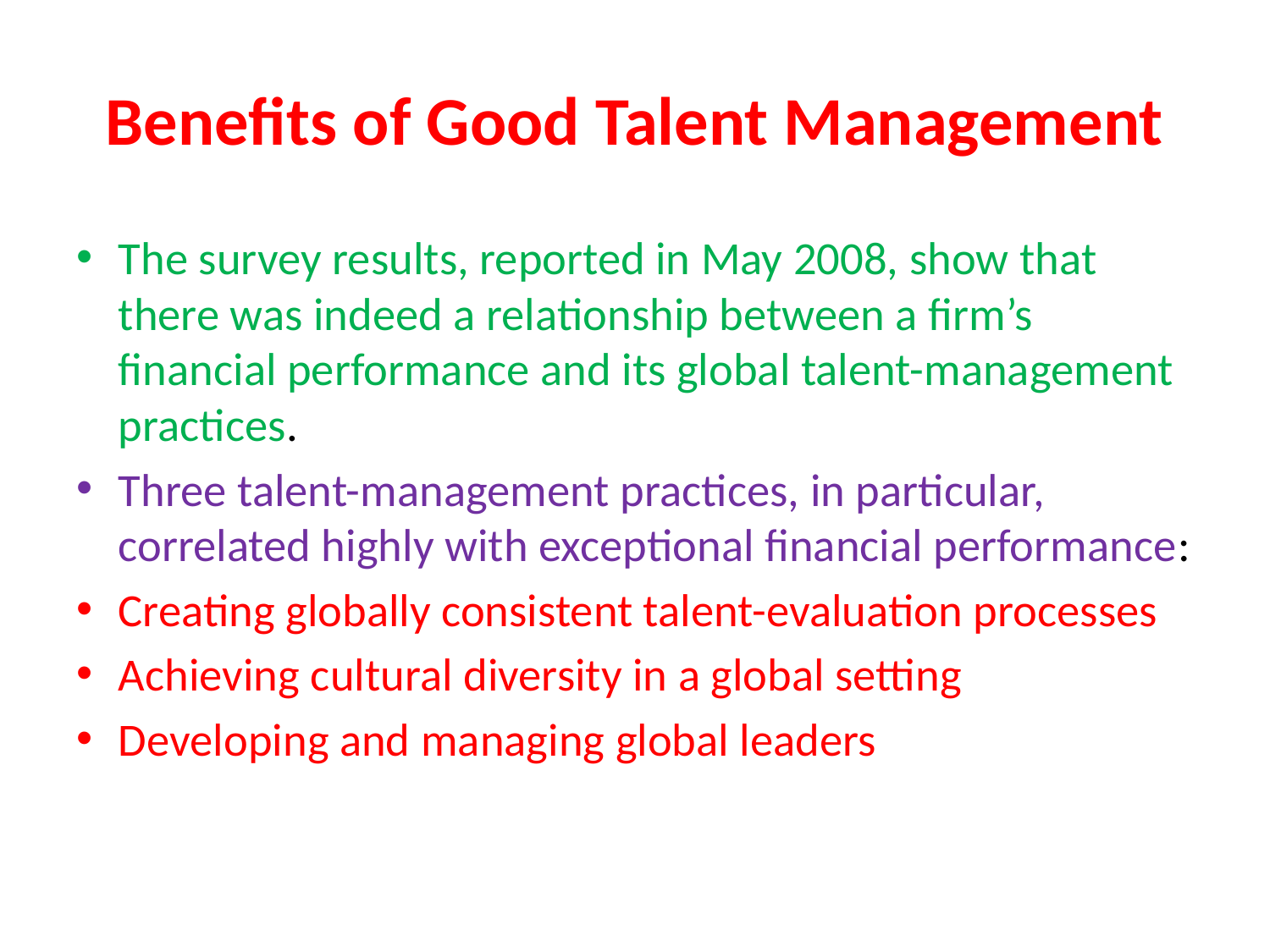

# Benefits of Good Talent Management
The survey results, reported in May 2008, show that there was indeed a relationship between a firm’s financial performance and its global talent-management practices.
Three talent-management practices, in particular, correlated highly with exceptional financial performance:
Creating globally consistent talent-evaluation processes
Achieving cultural diversity in a global setting
Developing and managing global leaders